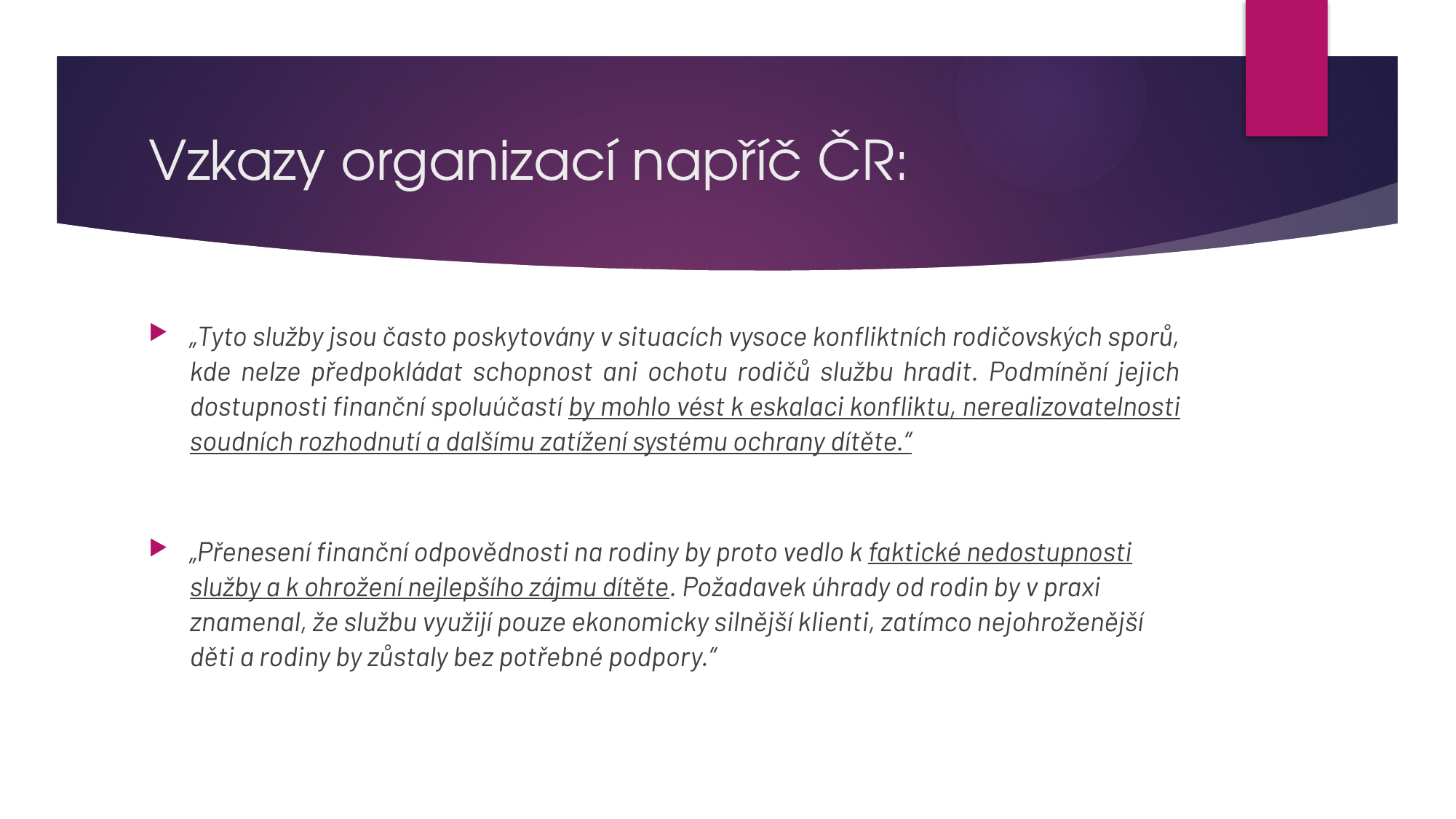

# Vzkazy organizací napříč ČR:
„Tyto služby jsou často poskytovány v situacích vysoce konfliktních rodičovských sporů, kde nelze předpokládat schopnost ani ochotu rodičů službu hradit. Podmínění jejich dostupnosti finanční spoluúčastí by mohlo vést k eskalaci konfliktu, nerealizovatelnosti soudních rozhodnutí a dalšímu zatížení systému ochrany dítěte.“

„Přenesení finanční odpovědnosti na rodiny by proto vedlo k faktické nedostupnosti služby a k ohrožení nejlepšího zájmu dítěte. Požadavek úhrady od rodin by v praxi znamenal, že službu využijí pouze ekonomicky silnější klienti, zatímco nejohroženější děti a rodiny by zůstaly bez potřebné podpory.“